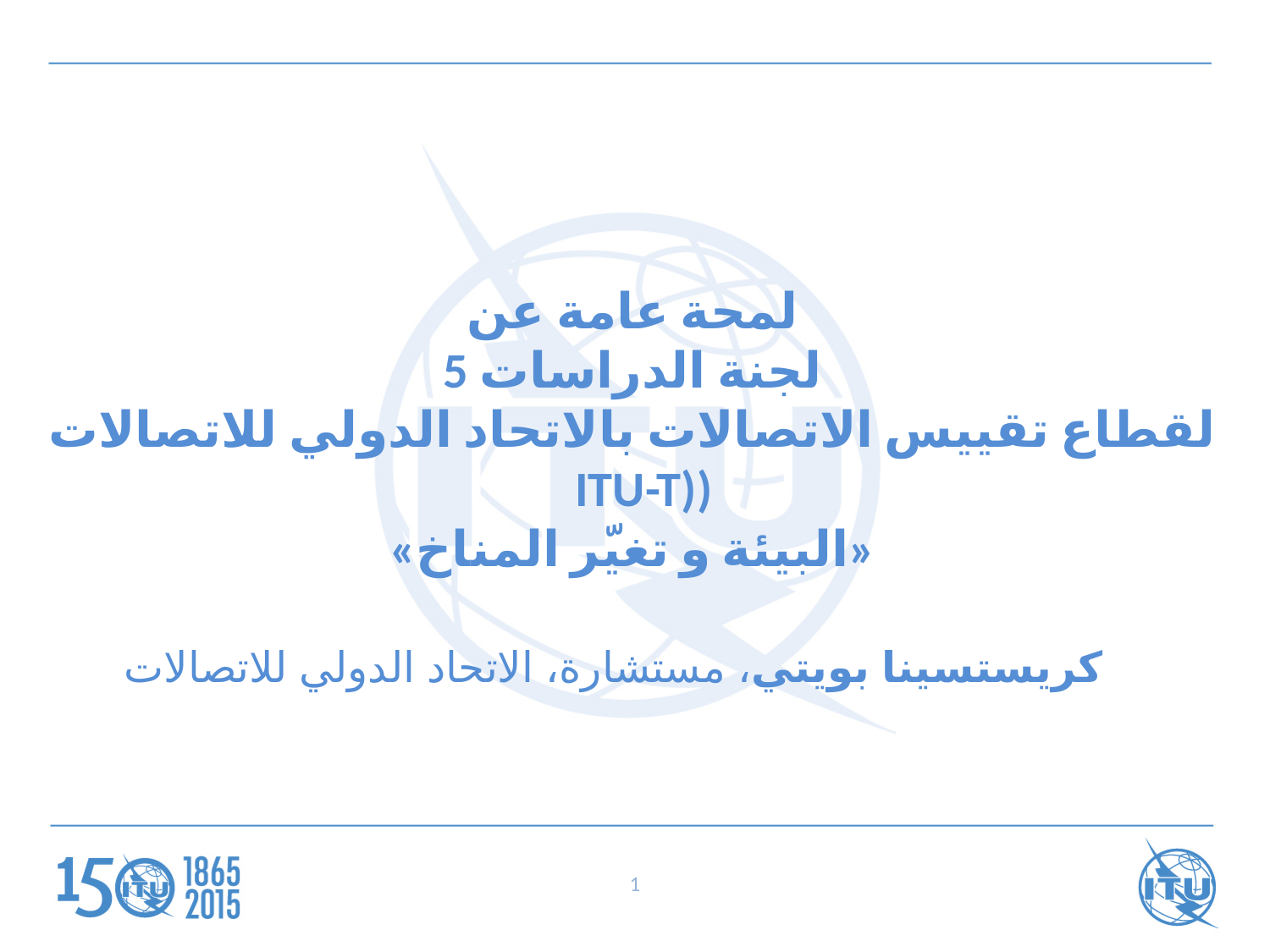

لمحة عامة عن
لجنة الدراسات 5
لقطاع تقييس الاتصالات بالاتحاد الدولي للاتصالات ((ITU-T
«البيئة و تغيّر المناخ»
كريستسينا بويتي، مستشارة، الاتحاد الدولي للاتصالات
1